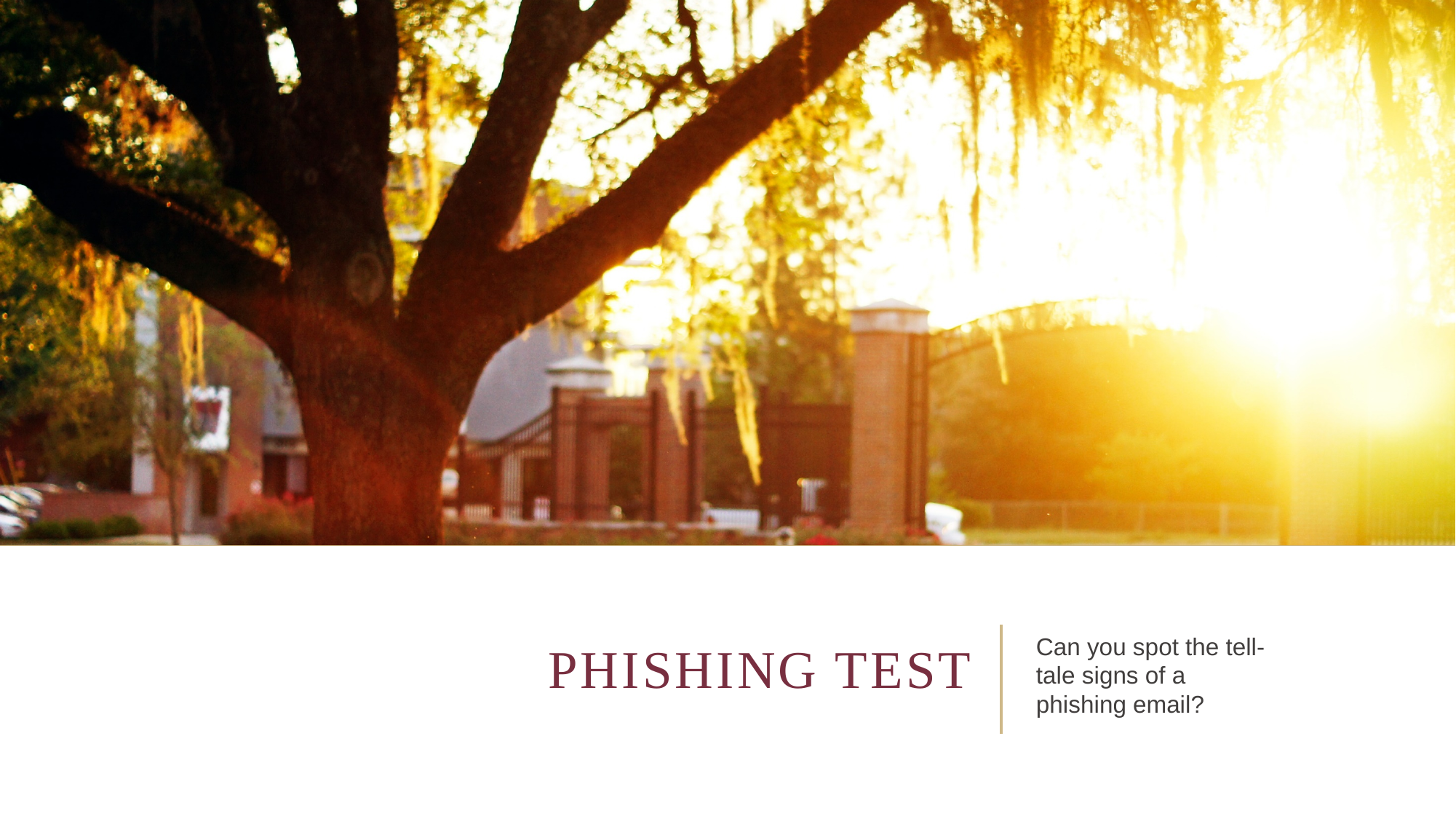

Phishing test
Can you spot the tell-tale signs of a phishing email?